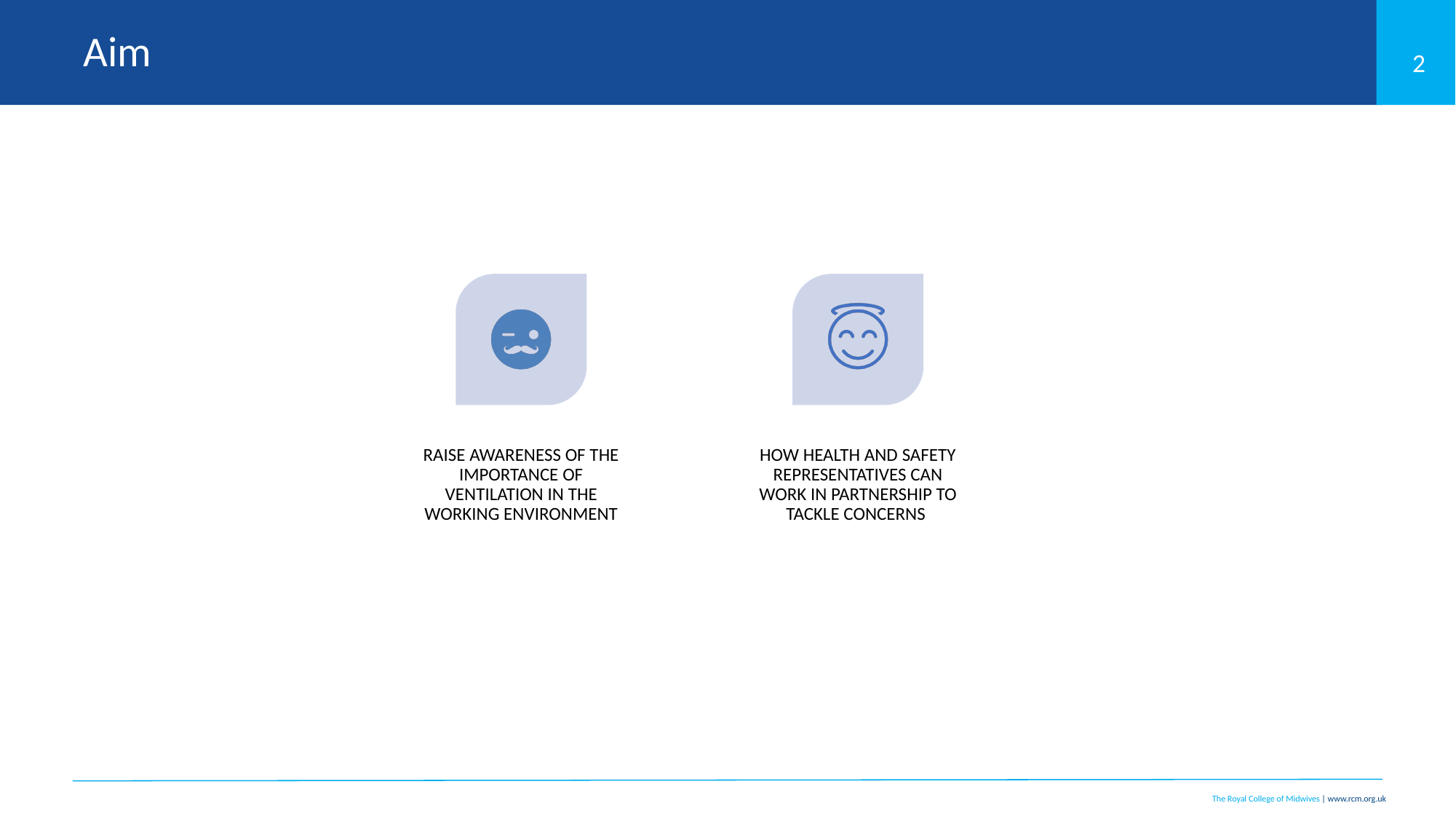

# Aim

Raise awareness of the importance of ventilation in the working environment

How Health and safety representatives can work in partnership to tackle concerns